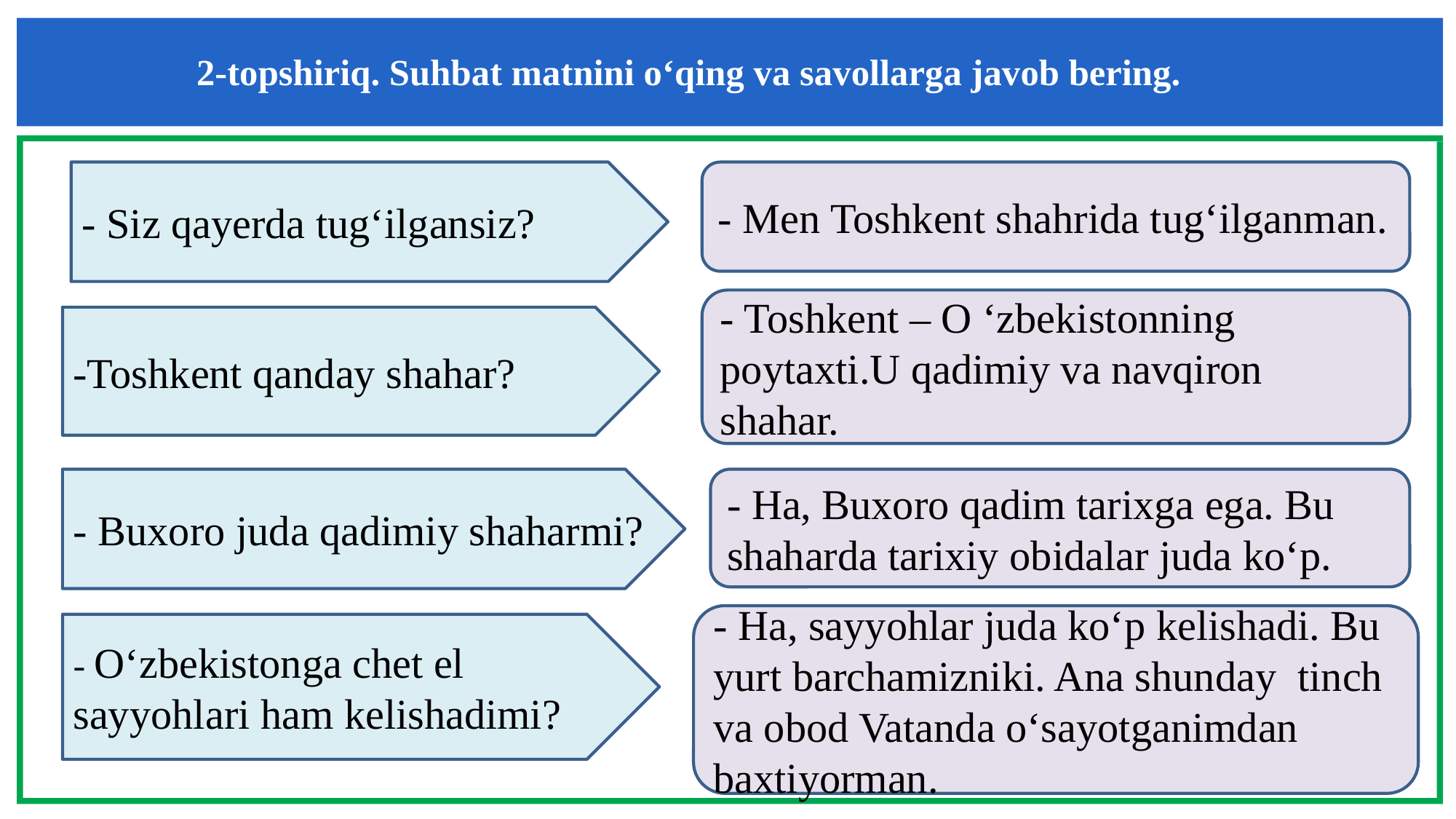

# 2-topshiriq. Suhbat matnini o‘qing va savollarga javob bering.
- Siz qayerda tug‘ilgansiz?
- Men Toshkent shahrida tug‘ilganman.
- Toshkent – O ‘zbekistonning poytaxti.U qadimiy va navqiron shahar.
-Toshkent qanday shahar?
- Buxoro juda qadimiy shaharmi?
- Ha, Buxoro qadim tarixga ega. Bu shaharda tarixiy obidalar juda ko‘p.
- Ha, sayyohlar juda ko‘p kelishadi. Bu yurt barchamizniki. Ana shunday  tinch va obod Vatanda o‘sayotganimdan baxtiyorman.
- O‘zbekistonga chet el sayyohlari ham kelishadimi?